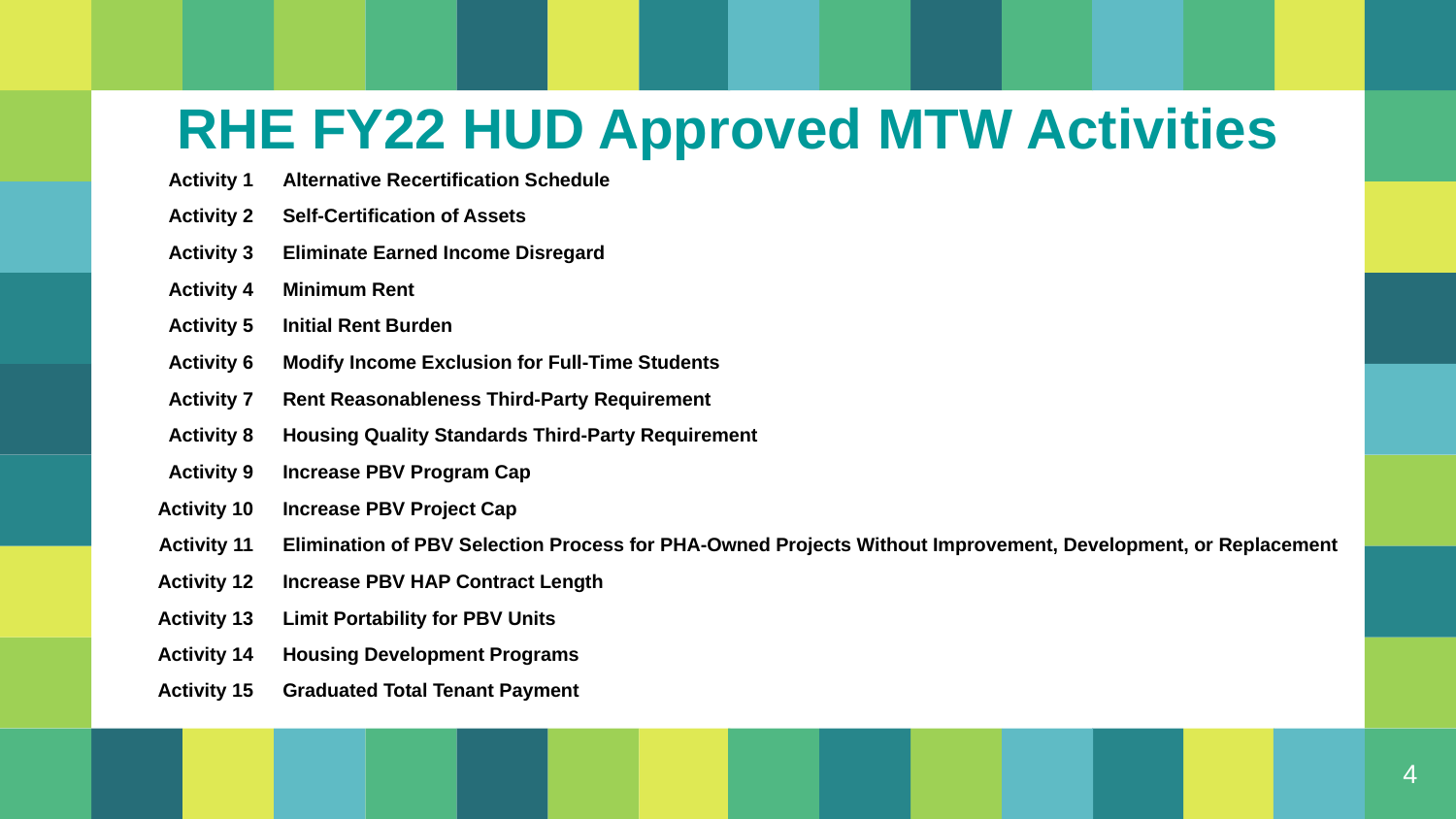

RHE FY22 HUD Approved MTW Activities
|  |  |
| --- | --- |
| Activity 1 | Alternative Recertification Schedule |
| Activity 2 | Self-Certification of Assets |
| Activity 3 | Eliminate Earned Income Disregard |
| Activity 4 | Minimum Rent |
| Activity 5 | Initial Rent Burden |
| Activity 6 | Modify Income Exclusion for Full-Time Students |
| Activity 7 | Rent Reasonableness Third-Party Requirement |
| Activity 8 | Housing Quality Standards Third-Party Requirement |
| Activity 9 | Increase PBV Program Cap |
| Activity 10 | Increase PBV Project Cap |
| Activity 11 | Elimination of PBV Selection Process for PHA-Owned Projects Without Improvement, Development, or Replacement |
| Activity 12 | Increase PBV HAP Contract Length |
| Activity 13 | Limit Portability for PBV Units |
| Activity 14 | Housing Development Programs |
| Activity 15 | Graduated Total Tenant Payment |

4